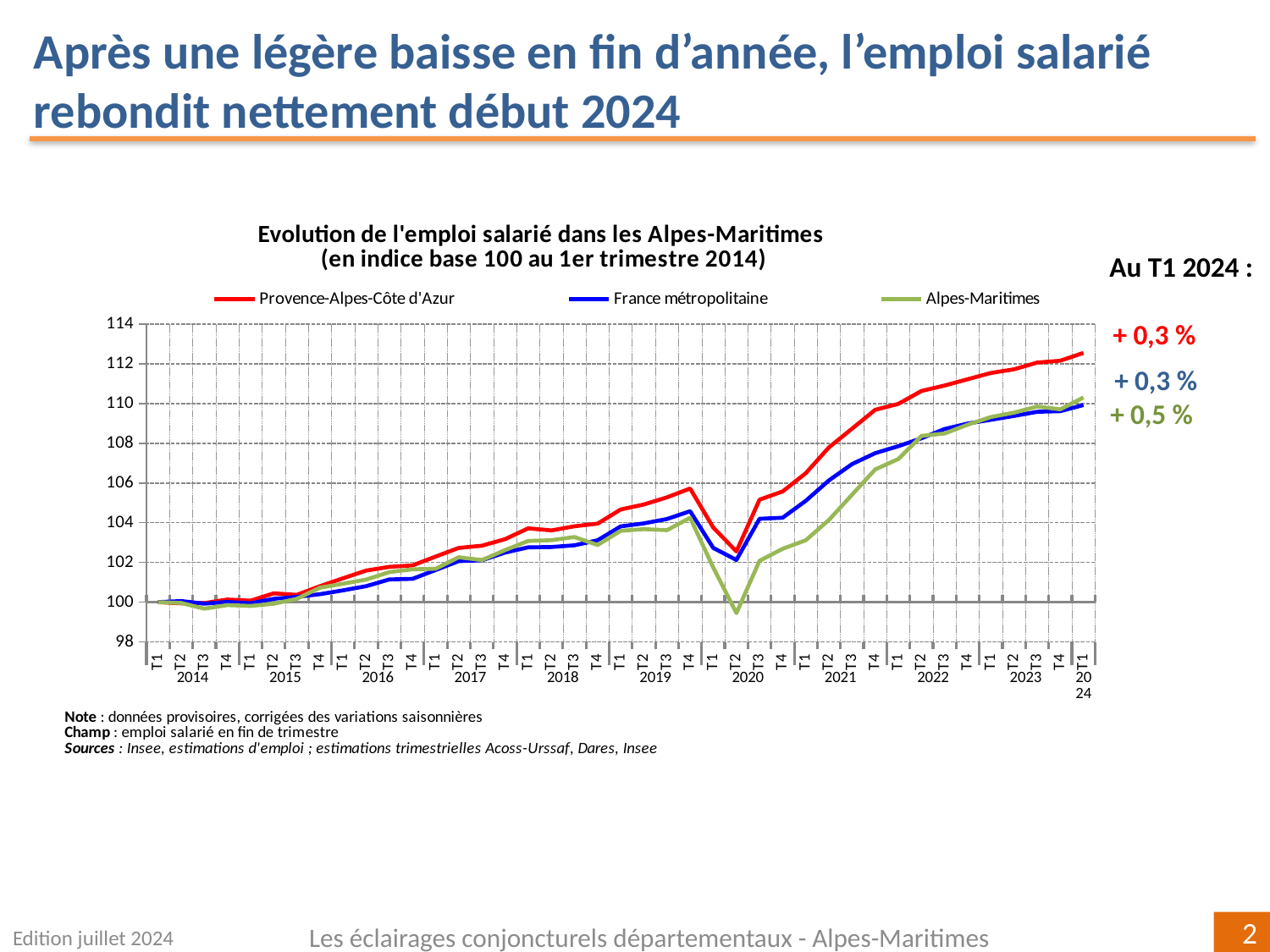

Après une légère baisse en fin d’année, l’emploi salarié rebondit nettement début 2024

### Chart: Evolution de l'emploi salarié dans les Alpes-Maritimes
(en indice base 100 au 1er trimestre 2014)

| Category |  |  | Alpes-Maritimes |
|---|---|---|---|
| T1 | 100.0 | 100.0 | 100.0 |
| T2 | 99.94056110980819 | 100.05745799782287 | 99.95972055163696 |
| T3 | 99.9535964428024 | 99.92394709405376 | 99.67088318765236 |
| T4 | 100.13085468890388 | 100.01087737628484 | 99.85275598944533 |
| T1 | 100.0736440607624 | 99.94451900306683 | 99.8089368303115 |
| T2 | 100.444705398689 | 100.16899478931691 | 99.91965446891972 |
| T3 | 100.36699475968467 | 100.26318718130717 | 100.1675325541215 |
| T4 | 100.80406836085147 | 100.40125372281182 | 100.72768871706405 |
| T1 | 101.20315009406038 | 100.59522178615394 | 100.92920658778934 |
| T2 | 101.59025491874925 | 100.80652744601066 | 101.13672039717385 |
| T3 | 101.77793028993587 | 101.14231515519457 | 101.51171216169246 |
| T4 | 101.84912326244296 | 101.17332480278922 | 101.65270095654127 |
| T1 | 102.29399578078586 | 101.61951274552558 | 101.68048232390072 |
| T2 | 102.72950959851714 | 102.06594636030634 | 102.25966866777021 |
| T3 | 102.84053275517363 | 102.11004481526172 | 102.11659580842979 |
| T4 | 103.16981417965701 | 102.49437838053042 | 102.62055465040092 |
| T1 | 103.71690821955752 | 102.75975762971686 | 103.08049696442754 |
| T2 | 103.61006305424534 | 102.77413963694116 | 103.11911526901557 |
| T3 | 103.82024387214011 | 102.86010434403524 | 103.27884133037057 |
| T4 | 103.95282546413307 | 103.11438304385435 | 102.87575579984112 |
| T1 | 104.66380817783305 | 103.81403013446733 | 103.58938488445797 |
| T2 | 104.91493331090209 | 103.96505049412124 | 103.67613721890265 |
| T3 | 105.27797290544758 | 104.18373262665376 | 103.62405734226816 |
| T4 | 105.7235696089568 | 104.580046863775 | 104.24698968471455 |
| T1 | 103.75584709888648 | 102.729157596824 | 101.74562102233642 |
| T2 | 102.5550366799786 | 102.12303873080776 | 99.44975030440057 |
| T3 | 105.161044854358 | 104.19546670747654 | 102.08482410413843 |
| T4 | 105.57444317124025 | 104.2501052137259 | 102.68418007157105 |
| T1 | 106.49621947489898 | 105.10189229093866 | 103.11763742971686 |
| T2 | 107.79379217334095 | 106.1311886565341 | 104.1385151185057 |
| T3 | 108.73545571579857 | 106.95378326999356 | 105.41381823034486 |
| T4 | 109.68397116406088 | 107.50049808987075 | 106.68233877260076 |
| T1 | 109.9808313757122 | 107.854311220559 | 107.20829285224309 |
| T2 | 110.63276514507936 | 108.25105328550922 | 108.36835260414827 |
| T3 | 110.9080669213941 | 108.71857794621482 | 108.4930876649038 |
| T4 | 111.22347741461434 | 108.99359369793176 | 108.93532080202316 |
| T1 | 111.5383308423221 | 109.181765910976 | 109.32022023925163 |
| T2 | 111.72188392871563 | 109.37626100706981 | 109.54231305365252 |
| T3 | 112.0613039455279 | 109.58455522740272 | 109.84727828961324 |
| T4 | 112.15533660405058 | 109.61518921379142 | 109.70708266056344 |
| T1 | 112.54751072490376 | 109.92323641270264 | 110.30317367490802 |
Au T1 2024 :
+ 0,3 %
   + 0,3 %
  + 0,5 %

Edition juillet 2024
Les éclairages conjoncturels départementaux - Alpes-Maritimes
2